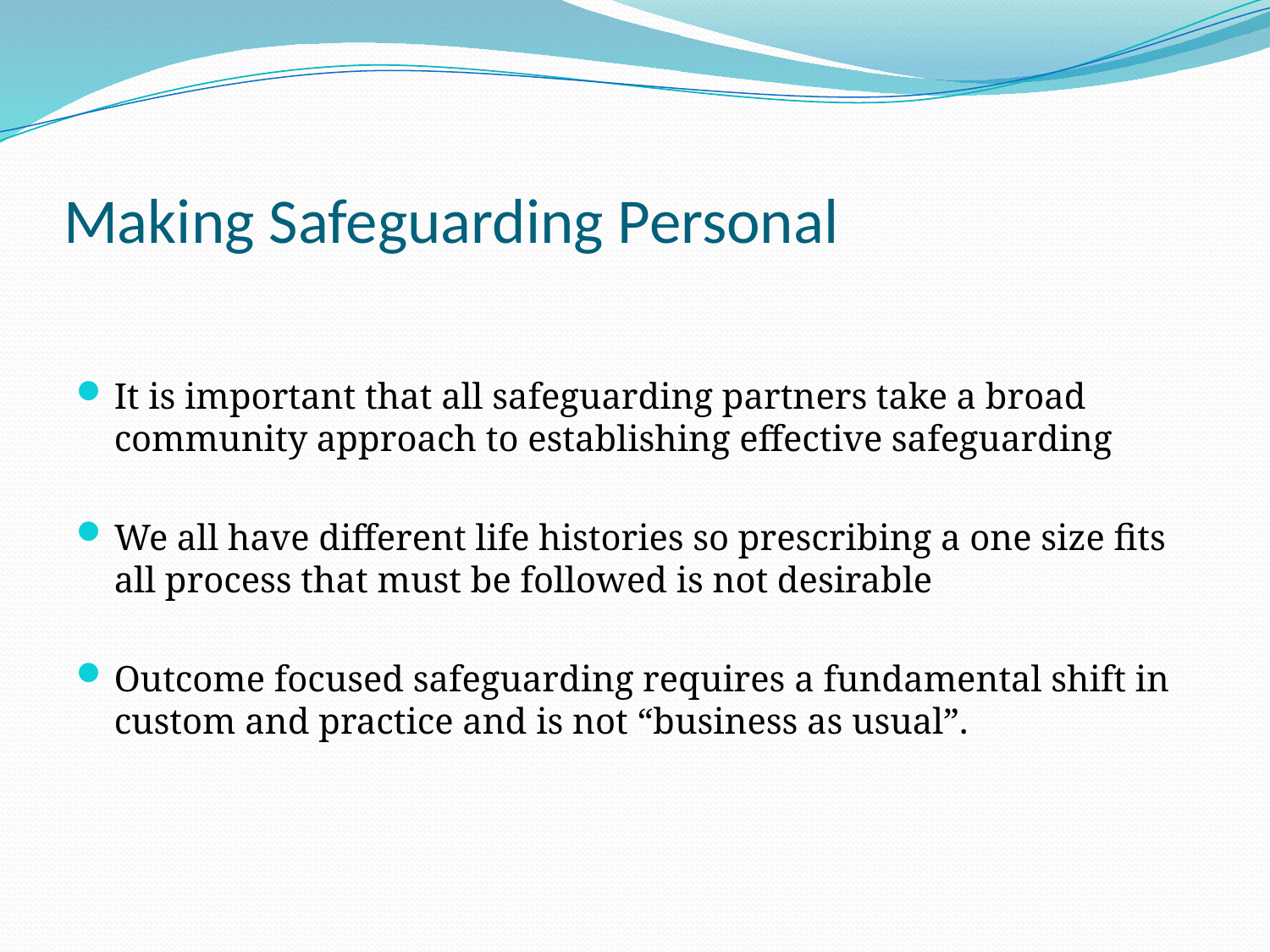

# Making Safeguarding Personal

It is important that all safeguarding partners take a broad community approach to establishing effective safeguarding

We all have different life histories so prescribing a one size fits all process that must be followed is not desirable

Outcome focused safeguarding requires a fundamental shift in custom and practice and is not “business as usual”.